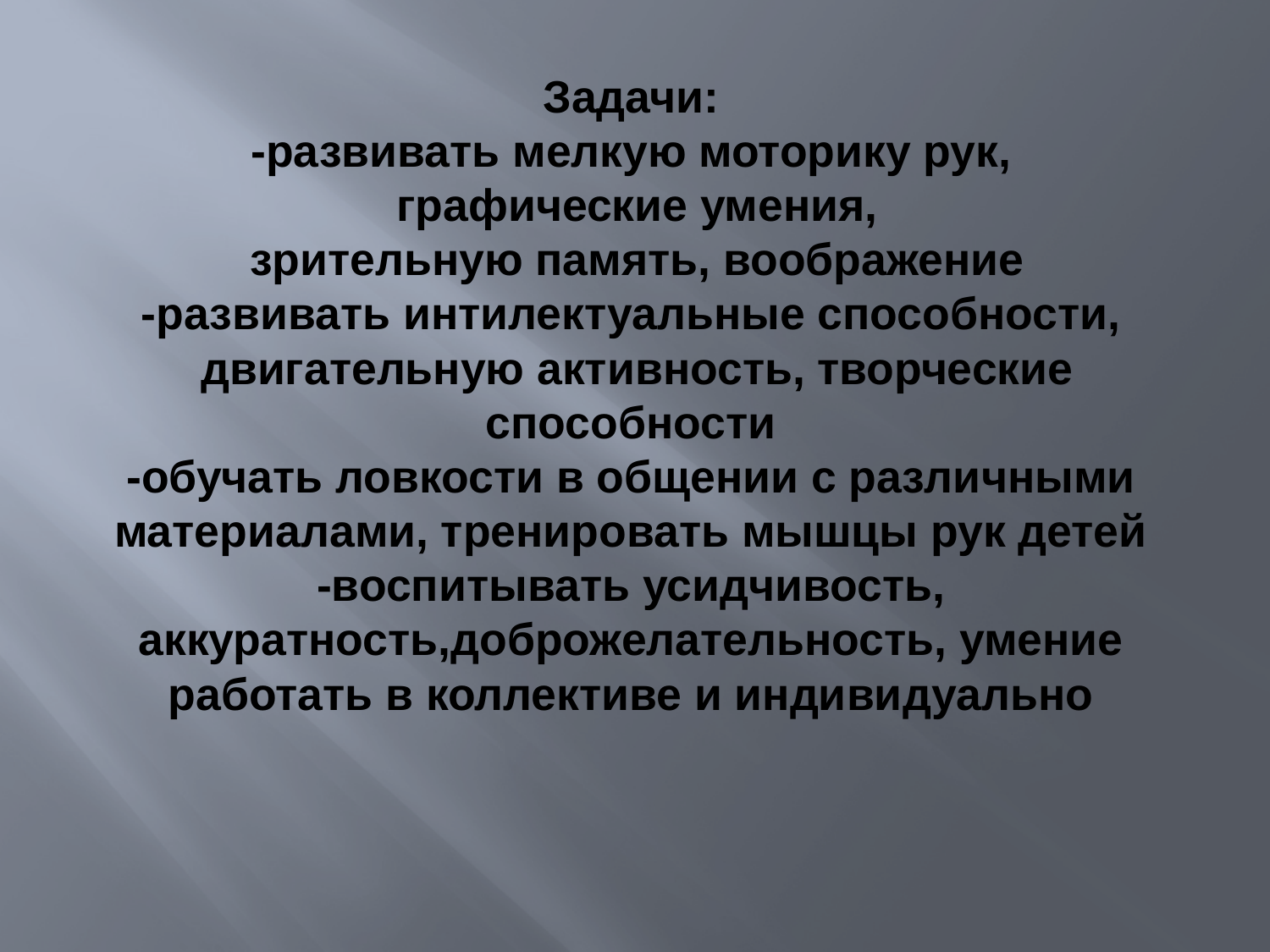

# Задачи: -развивать мелкую моторику рук, графические умения, зрительную память, воображение -развивать интилектуальные способности, двигательную активность, творческие способности -обучать ловкости в общении с различными материалами, тренировать мышцы рук детей -воспитывать усидчивость, аккуратность,доброжелательность, умение работать в коллективе и индивидуально